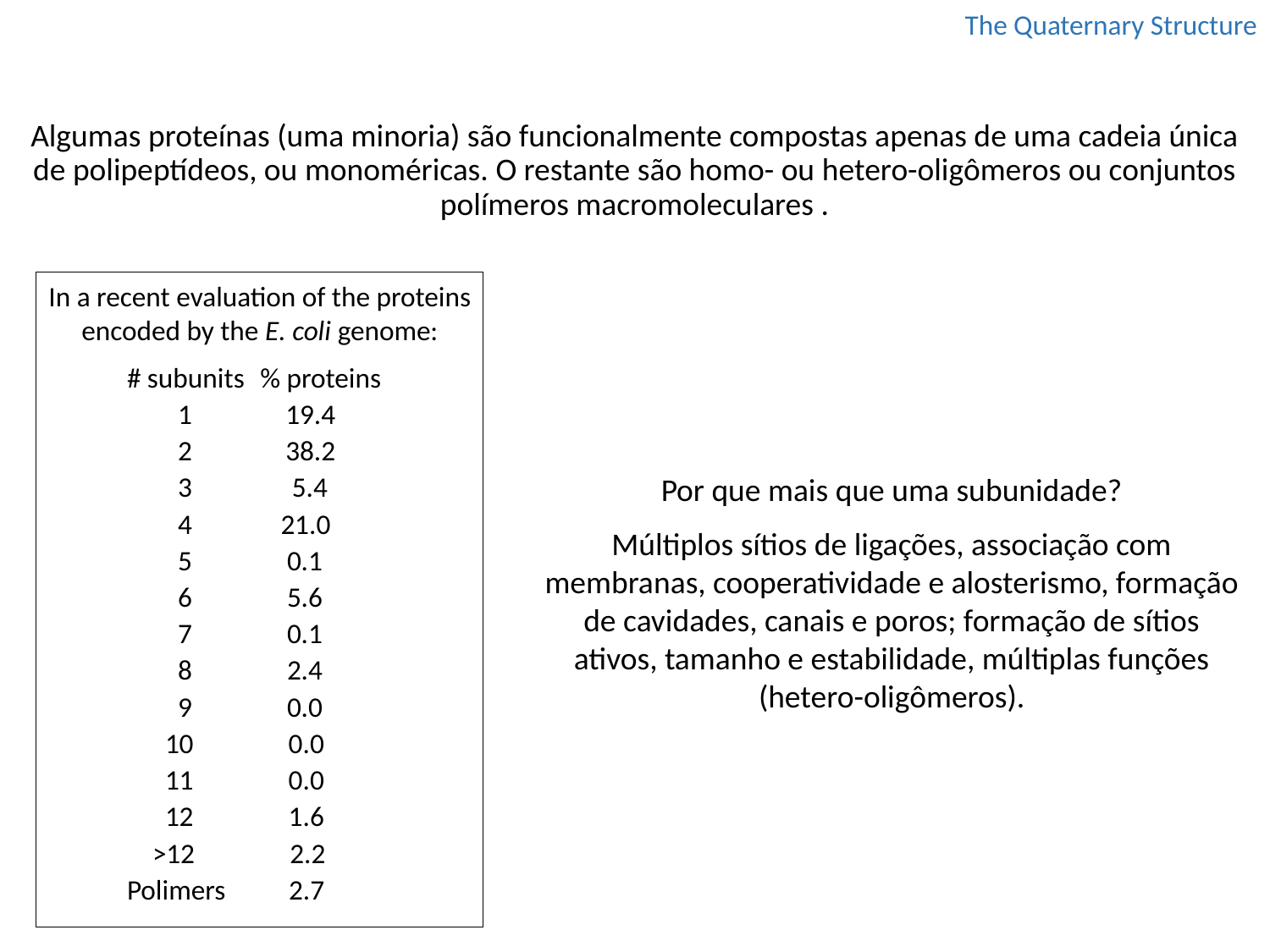

# The Quaternary Structure
Algumas proteínas (uma minoria) são funcionalmente compostas apenas de uma cadeia única de polipeptídeos, ou monoméricas. O restante são homo- ou hetero-oligômeros ou conjuntos polímeros macromoleculares .

In a recent evaluation of the proteins encoded by the E. coli genome:
# subunits	 % proteins
        1	     19.4
        2	     38.2
        3 	      5.4
        4              21.0
        5               0.1
        6               5.6
        7               0.1
        8               2.4
        9               0.0
      10               0.0
      11               0.0
      12               1.6
    >12               2.2
Polimers          2.7

Por que mais que uma subunidade?
Múltiplos sítios de ligações, associação com membranas, cooperatividade e alosterismo, formação de cavidades, canais e poros; formação de sítios ativos, tamanho e estabilidade, múltiplas funções (hetero-oligômeros).